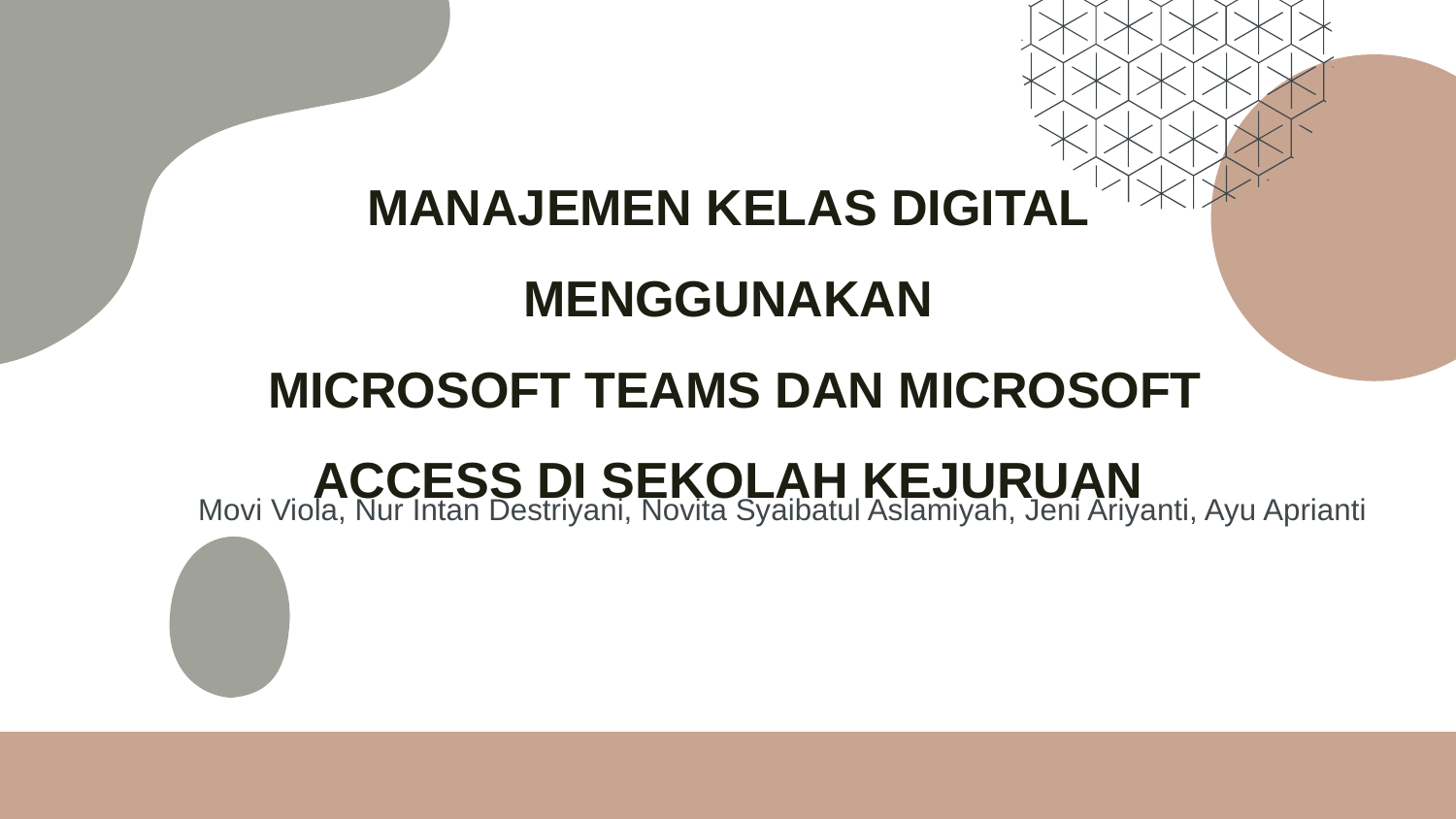

# MANAJEMEN KELAS DIGITAL MENGGUNAKAN MICROSOFT TEAMS DAN MICROSOFT ACCESS DI SEKOLAH KEJURUAN
Movi Viola, Nur Intan Destriyani, Novita Syaibatul Aslamiyah, Jeni Ariyanti, Ayu Aprianti